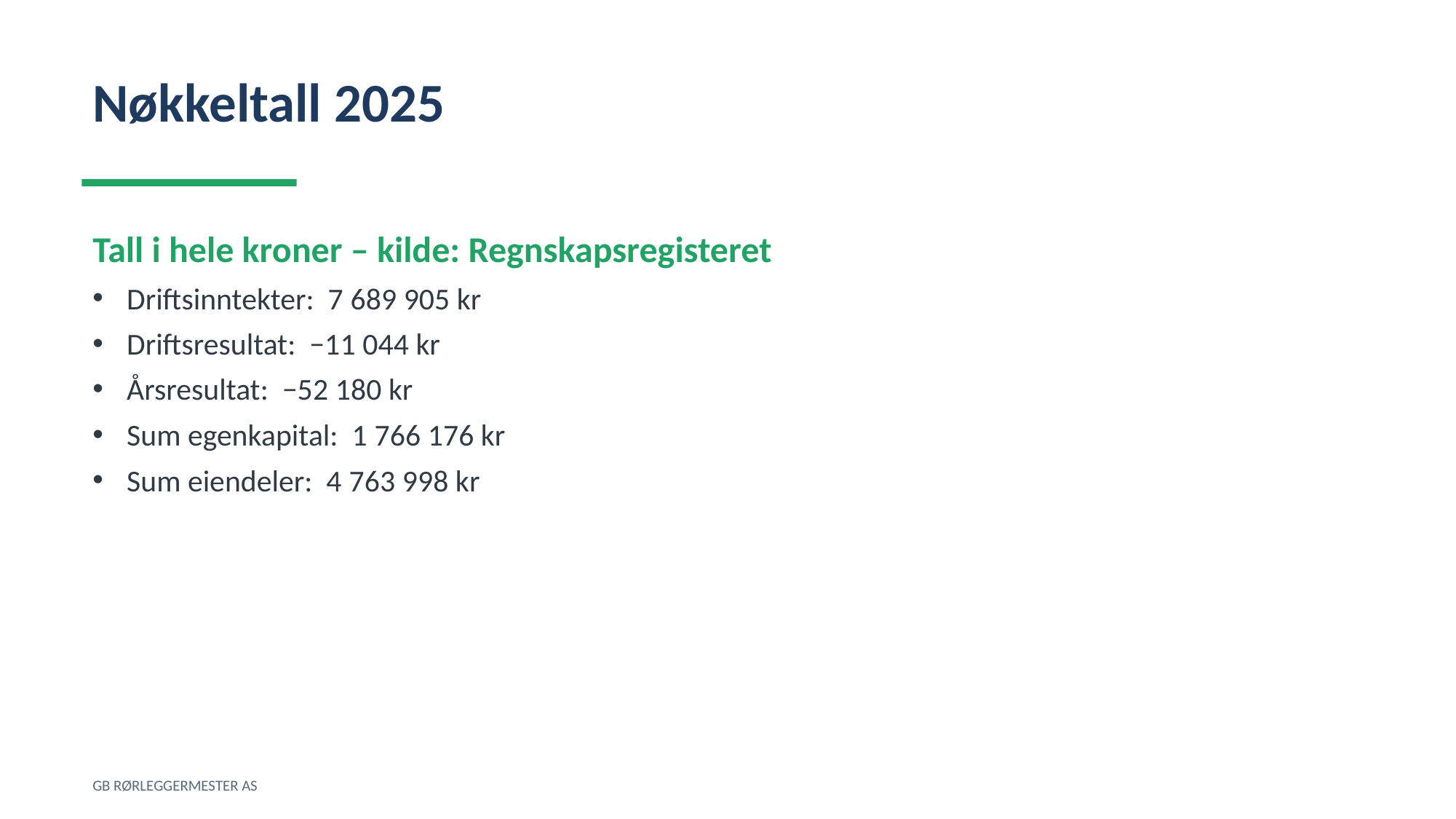

Nøkkeltall 2025

Tall i hele kroner – kilde: Regnskapsregisteret
Driftsinntekter:  7 689 905 kr
Driftsresultat:  −11 044 kr
Årsresultat:  −52 180 kr
Sum egenkapital:  1 766 176 kr
Sum eiendeler:  4 763 998 kr
GB RØRLEGGERMESTER AS